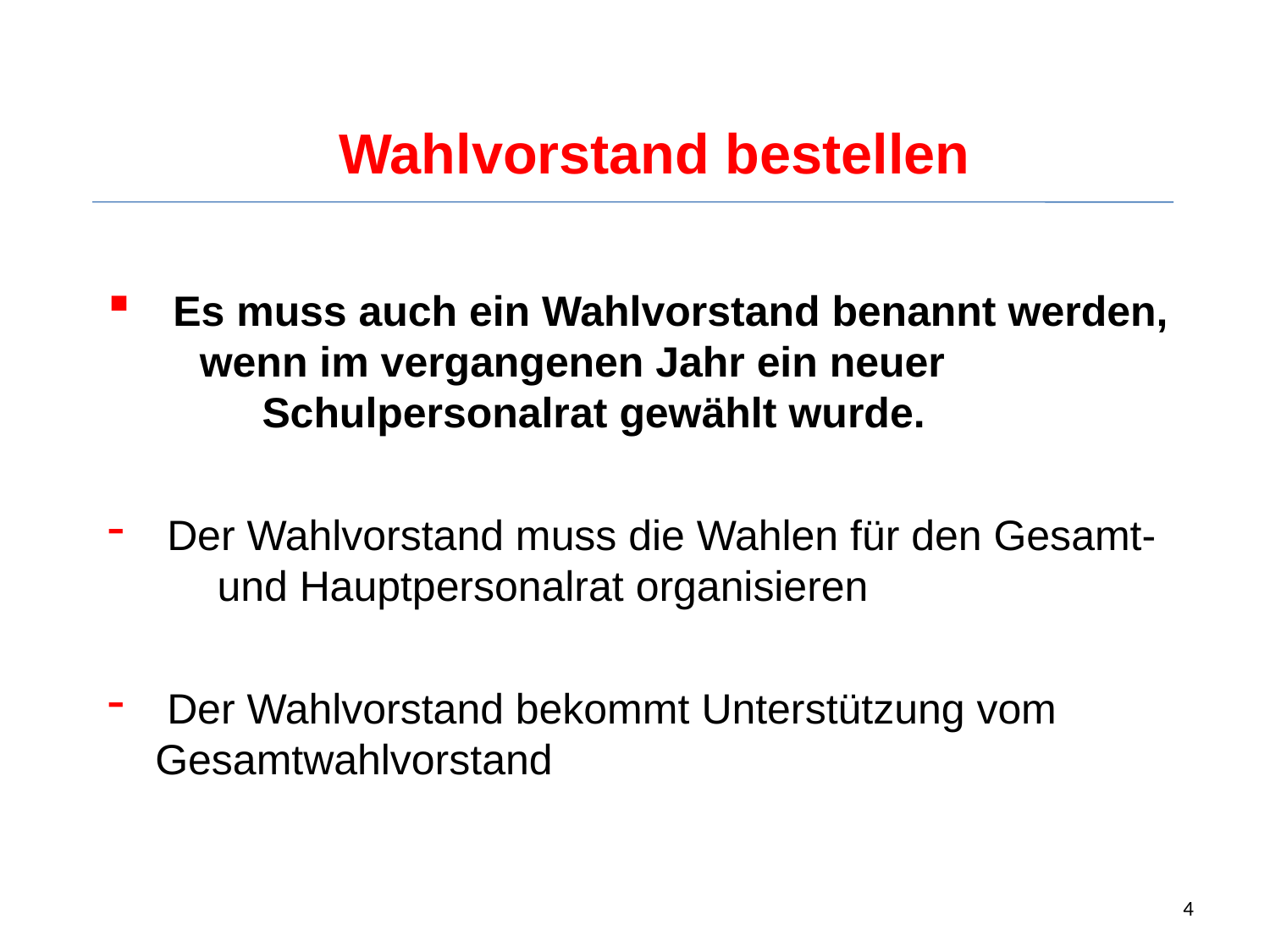

Wahlvorstand bestellen

   Es muss auch ein Wahlvorstand benannt werden, 		wenn im vergangenen Jahr ein neuer 				   		Schulpersonalrat gewählt wurde.

 Der Wahlvorstand muss die Wahlen für den Gesamt- 	und Hauptpersonalrat organisieren

 Der Wahlvorstand bekommt Unterstützung vom 	Gesamtwahlvorstand

4